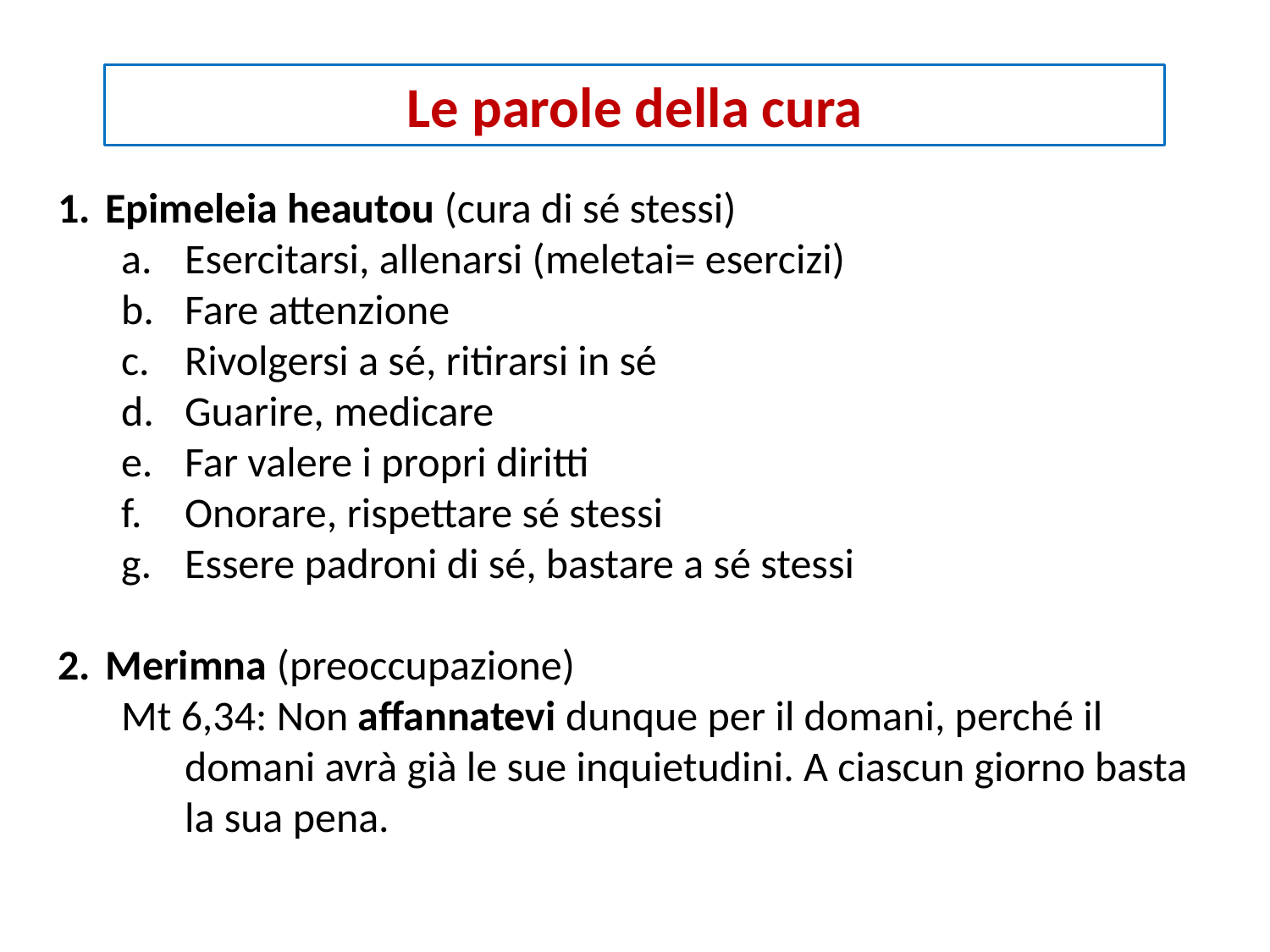

Le parole della cura
Epimeleia heautou (cura di sé stessi)
Esercitarsi, allenarsi (meletai= esercizi)
Fare attenzione
Rivolgersi a sé, ritirarsi in sé
Guarire, medicare
Far valere i propri diritti
Onorare, rispettare sé stessi
Essere padroni di sé, bastare a sé stessi

Merimna (preoccupazione)
Mt 6,34: Non affannatevi dunque per il domani, perché il domani avrà già le sue inquietudini. A ciascun giorno basta la sua pena.